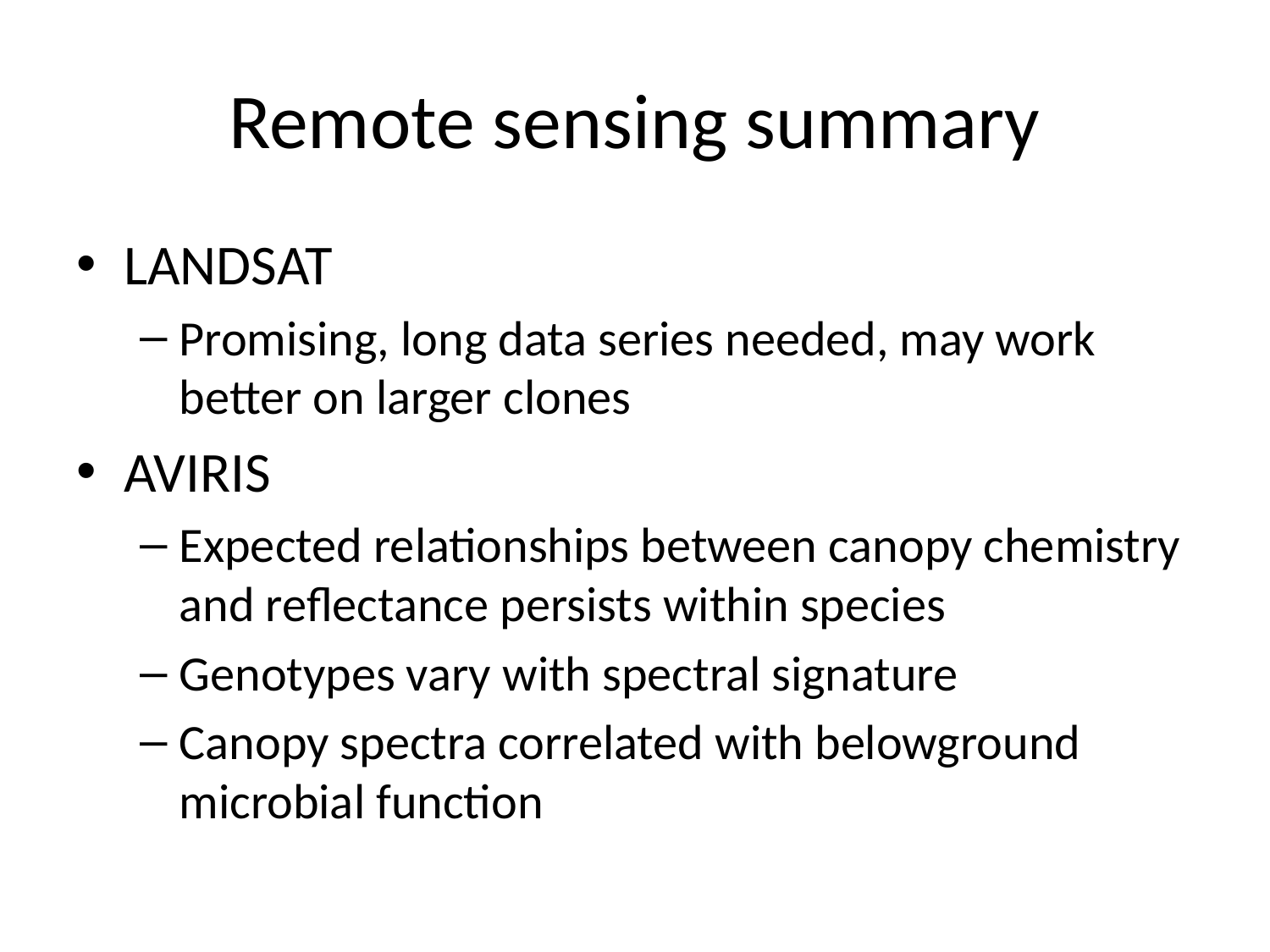

# Remote sensing summary
LANDSAT
Promising, long data series needed, may work better on larger clones
AVIRIS
Expected relationships between canopy chemistry and reflectance persists within species
Genotypes vary with spectral signature
Canopy spectra correlated with belowground microbial function